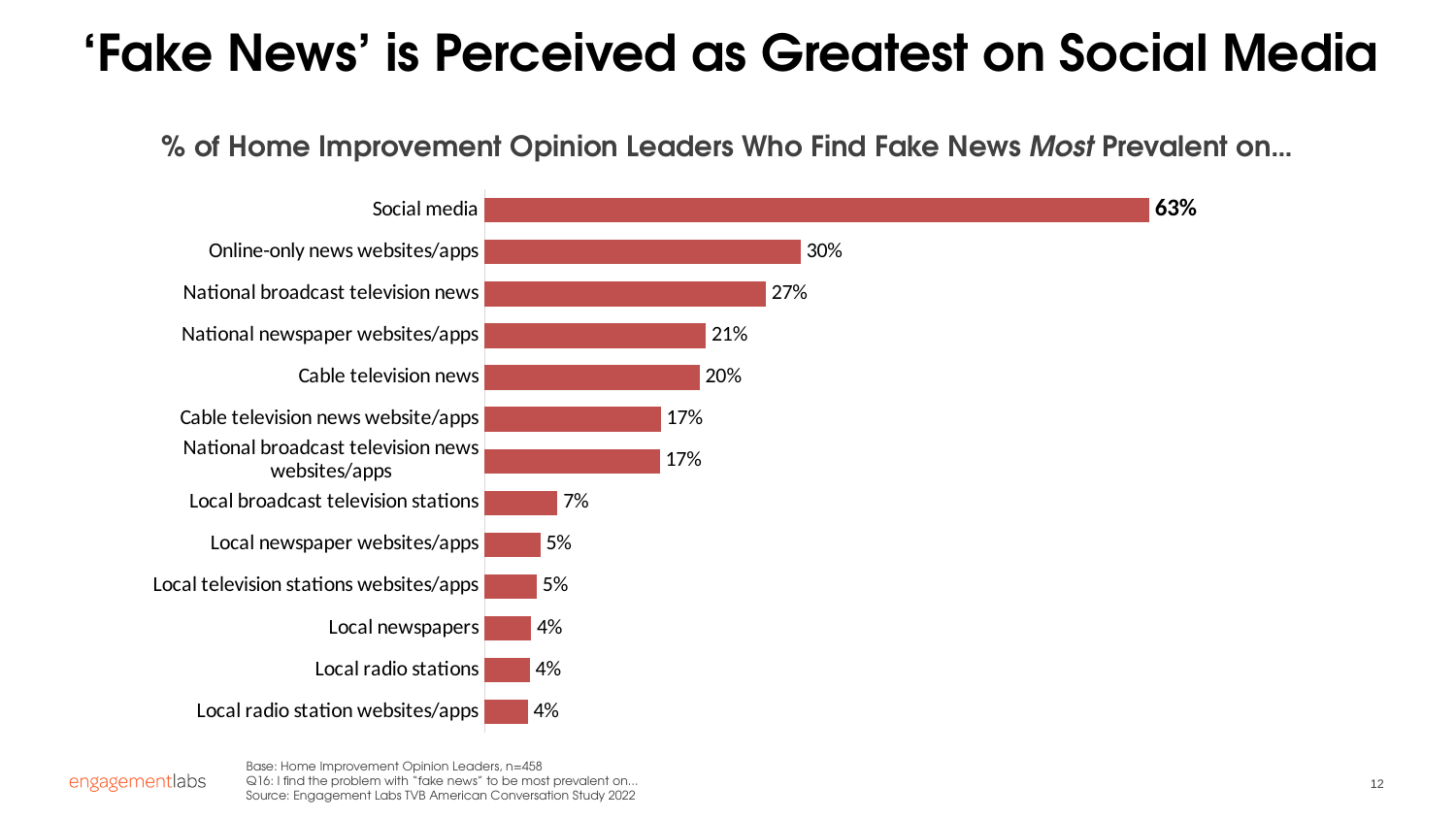

‘Fake News’ is Perceived as Greatest on Social Media
% of Home Improvement Opinion Leaders Who Find Fake News Most Prevalent on…

### Chart

| Category | Column1 |
|---|---|
| Social media | 0.630921256964525 |
| Online-only news websites/apps | 0.300065274220618 |
| National broadcast television news | 0.266874807702983 |
| National newspaper websites/apps | 0.210127308001963 |
| Cable television news | 0.204095850659122 |
| Cable television news website/apps | 0.167151244168111 |
| National broadcast television news websites/apps | 0.166305573167506 |
| Local broadcast television stations | 0.0692932458791879 |
| Local newspaper websites/apps | 0.0527814072107424 |
| Local television stations websites/apps | 0.0495629734562789 |
| Local newspapers | 0.0442052577230579 |
| Local radio stations | 0.042882170616666 |
| Local radio station websites/apps | 0.0409583475048313 |
Base: Home Improvement Opinion Leaders, n=458
Q16: I find the problem with “fake news” to be most prevalent on…
Source: Engagement Labs TVB American Conversation Study 2022